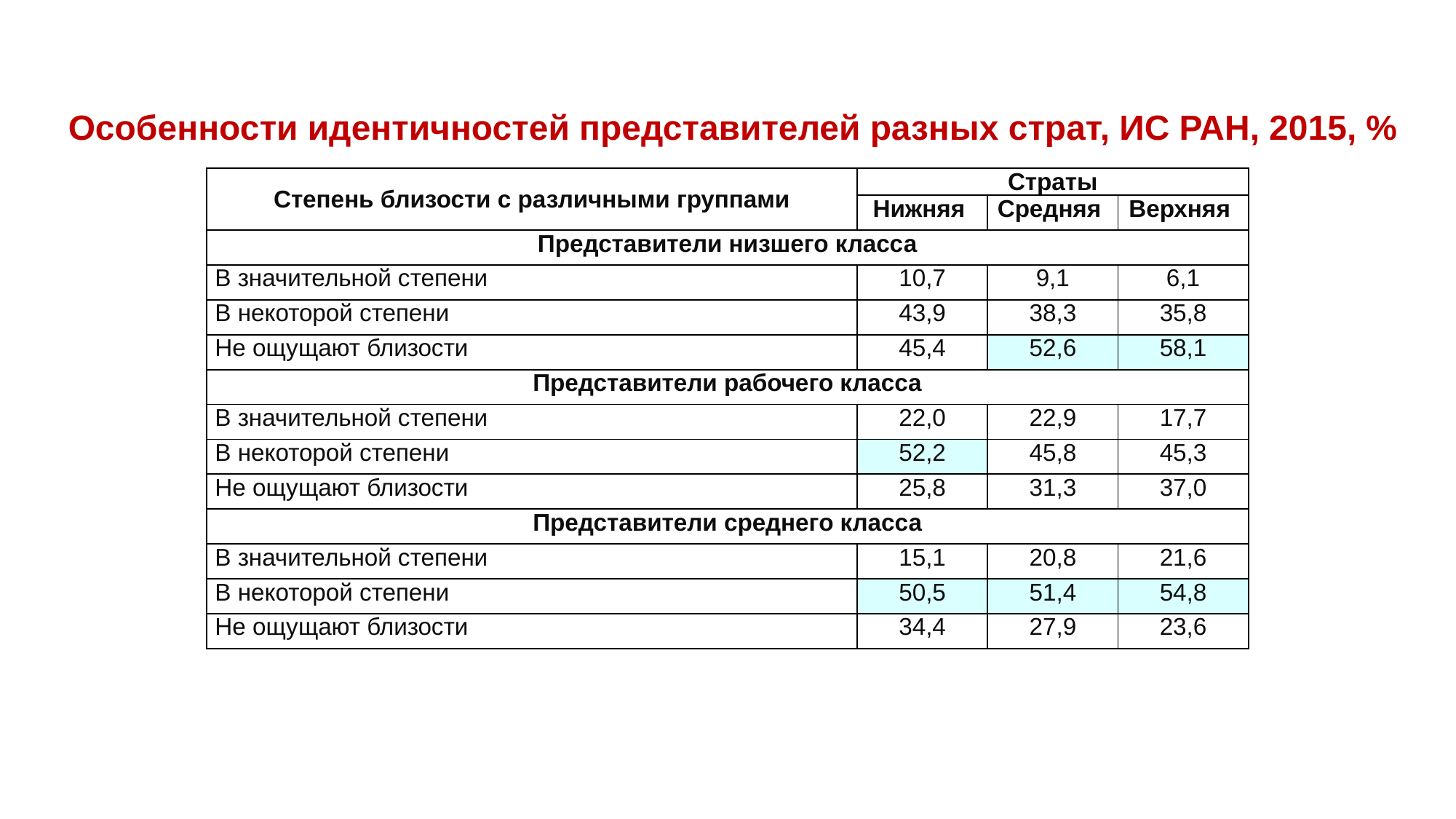

# Особенности идентичностей представителей разных страт, ИС РАН, 2015, %
| Степень близости с различными группами | Страты |  |  |
| --- | --- | --- | --- |
|  | Нижняя | Средняя | Верхняя |
| Представители низшего класса |  |  |  |
| В значительной степени | 10,7 | 9,1 | 6,1 |
| В некоторой степени | 43,9 | 38,3 | 35,8 |
| Не ощущают близости | 45,4 | 52,6 | 58,1 |
| Представители рабочего класса |  |  |  |
| В значительной степени | 22,0 | 22,9 | 17,7 |
| В некоторой степени | 52,2 | 45,8 | 45,3 |
| Не ощущают близости | 25,8 | 31,3 | 37,0 |
| Представители среднего класса |  |  |  |
| В значительной степени | 15,1 | 20,8 | 21,6 |
| В некоторой степени | 50,5 | 51,4 | 54,8 |
| Не ощущают близости | 34,4 | 27,9 | 23,6 |